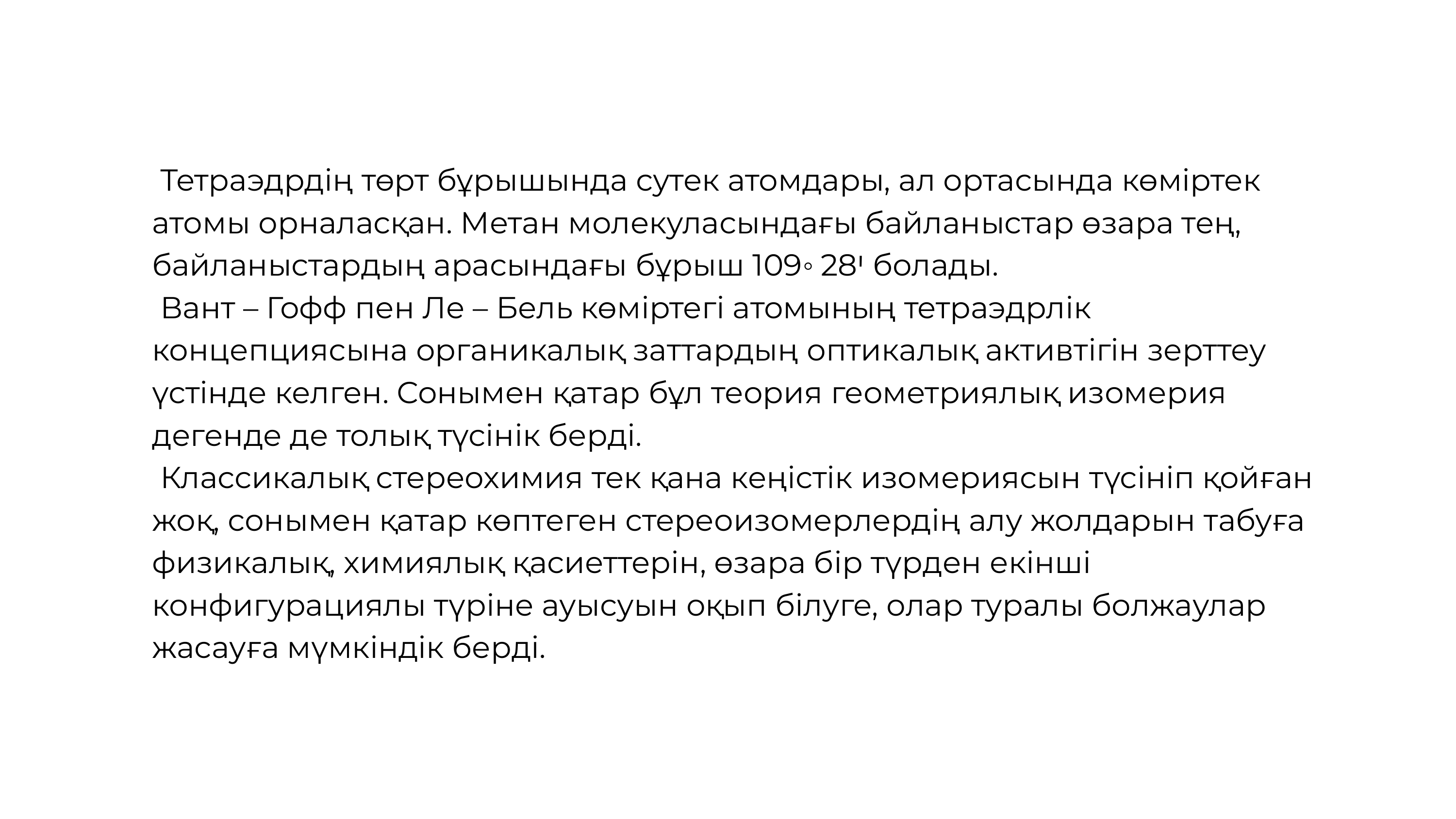

Тетраэдрдің төрт бұрышында сутек атомдары, ал ортасында көміртек атомы орналасқан. Метан молекуласындағы байланыстар өзара тең, байланыстардың арасындағы бұрыш 109◦ 28ꞌ болады.
 Вант – Гофф пен Ле – Бель көміртегі атомының тетраэдрлік концепциясына органикалық заттардың оптикалық активтігін зерттеу үстінде келген. Сонымен қатар бұл теория геометриялық изомерия дегенде де толық түсінік берді.
 Классикалық стереохимия тек қана кеңістік изомериясын түсініп қойған жоқ, сонымен қатар көптеген стереоизомерлердің алу жолдарын табуға физикалық, химиялық қасиеттерін, өзара бір түрден екінші конфигурациялы түріне ауысуын оқып білуге, олар туралы болжаулар жасауға мүмкіндік берді.